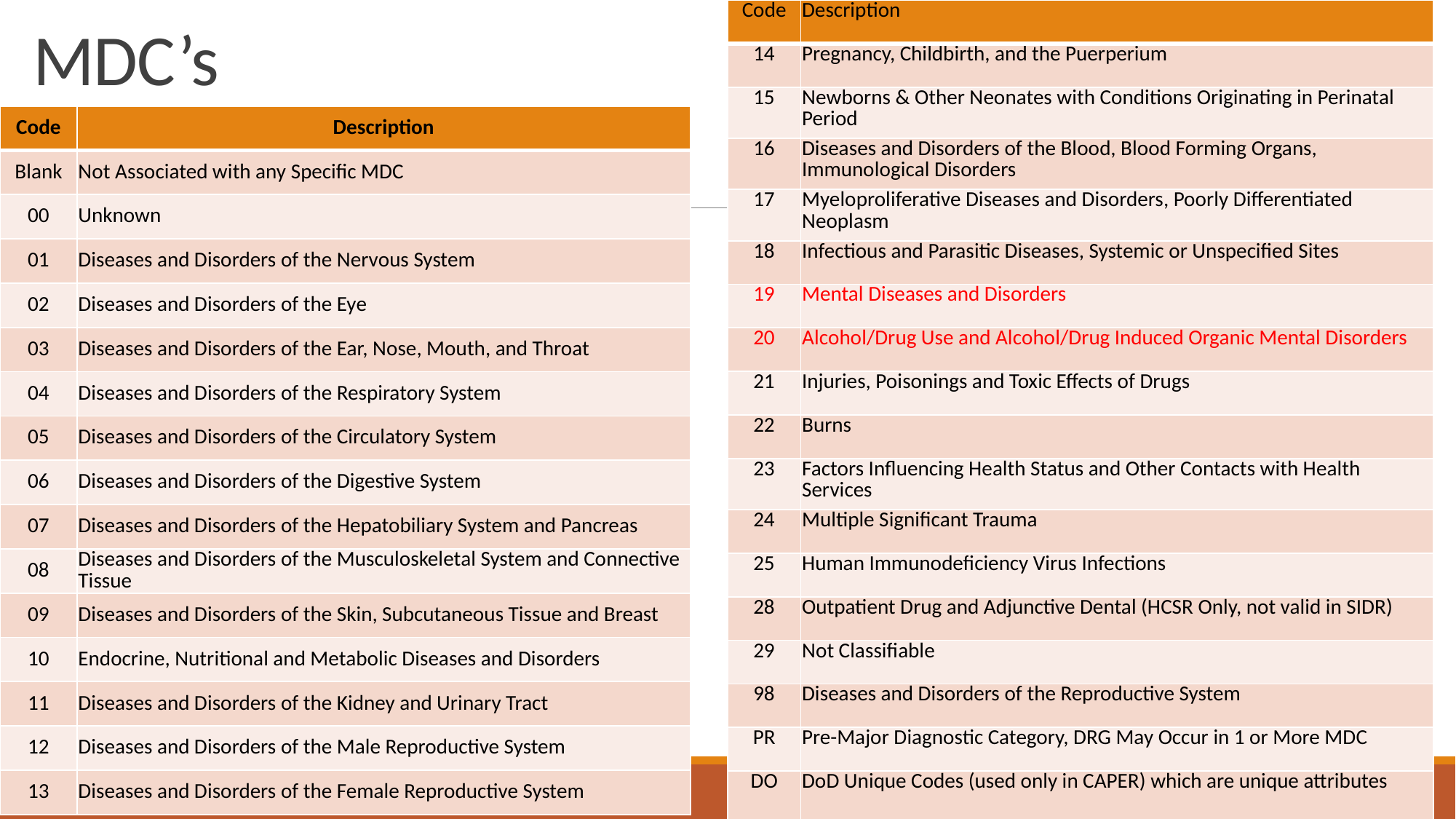

| Code | Description |
| --- | --- |
| 14 | Pregnancy, Childbirth, and the Puerperium |
| 15 | Newborns & Other Neonates with Conditions Originating in Perinatal Period |
| 16 | Diseases and Disorders of the Blood, Blood Forming Organs, Immunological Disorders |
| 17 | Myeloproliferative Diseases and Disorders, Poorly Differentiated Neoplasm |
| 18 | Infectious and Parasitic Diseases, Systemic or Unspecified Sites |
| 19 | Mental Diseases and Disorders |
| 20 | Alcohol/Drug Use and Alcohol/Drug Induced Organic Mental Disorders |
| 21 | Injuries, Poisonings and Toxic Effects of Drugs |
| 22 | Burns |
| 23 | Factors Influencing Health Status and Other Contacts with Health Services |
| 24 | Multiple Significant Trauma |
| 25 | Human Immunodeficiency Virus Infections |
| 28 | Outpatient Drug and Adjunctive Dental (HCSR Only, not valid in SIDR) |
| 29 | Not Classifiable |
| 98 | Diseases and Disorders of the Reproductive System |
| PR | Pre-Major Diagnostic Category, DRG May Occur in 1 or More MDC |
| DO | DoD Unique Codes (used only in CAPER) which are unique attributes |
# MDC’s
| Code | Description |
| --- | --- |
| Blank | Not Associated with any Specific MDC |
| 00 | Unknown |
| 01 | Diseases and Disorders of the Nervous System |
| 02 | Diseases and Disorders of the Eye |
| 03 | Diseases and Disorders of the Ear, Nose, Mouth, and Throat |
| 04 | Diseases and Disorders of the Respiratory System |
| 05 | Diseases and Disorders of the Circulatory System |
| 06 | Diseases and Disorders of the Digestive System |
| 07 | Diseases and Disorders of the Hepatobiliary System and Pancreas |
| 08 | Diseases and Disorders of the Musculoskeletal System and Connective Tissue |
| 09 | Diseases and Disorders of the Skin, Subcutaneous Tissue and Breast |
| 10 | Endocrine, Nutritional and Metabolic Diseases and Disorders |
| 11 | Diseases and Disorders of the Kidney and Urinary Tract |
| 12 | Diseases and Disorders of the Male Reproductive System |
| 13 | Diseases and Disorders of the Female Reproductive System |